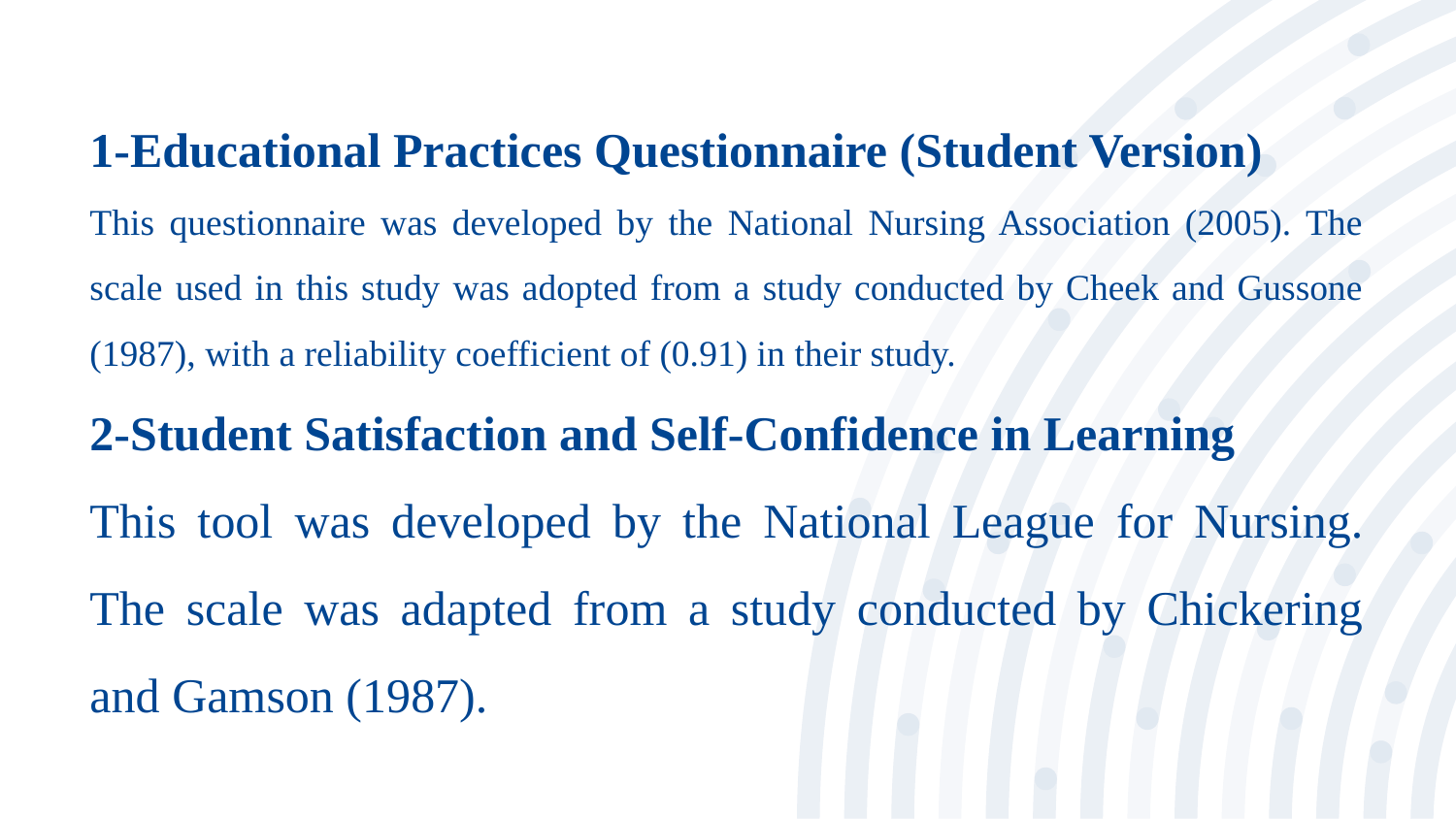

1-Educational Practices Questionnaire (Student Version)
This questionnaire was developed by the National Nursing Association (2005). The scale used in this study was adopted from a study conducted by Cheek and Gussone (1987), with a reliability coefficient of (0.91) in their study.
2-Student Satisfaction and Self-Confidence in Learning
This tool was developed by the National League for Nursing. The scale was adapted from a study conducted by Chickering and Gamson (1987).

26